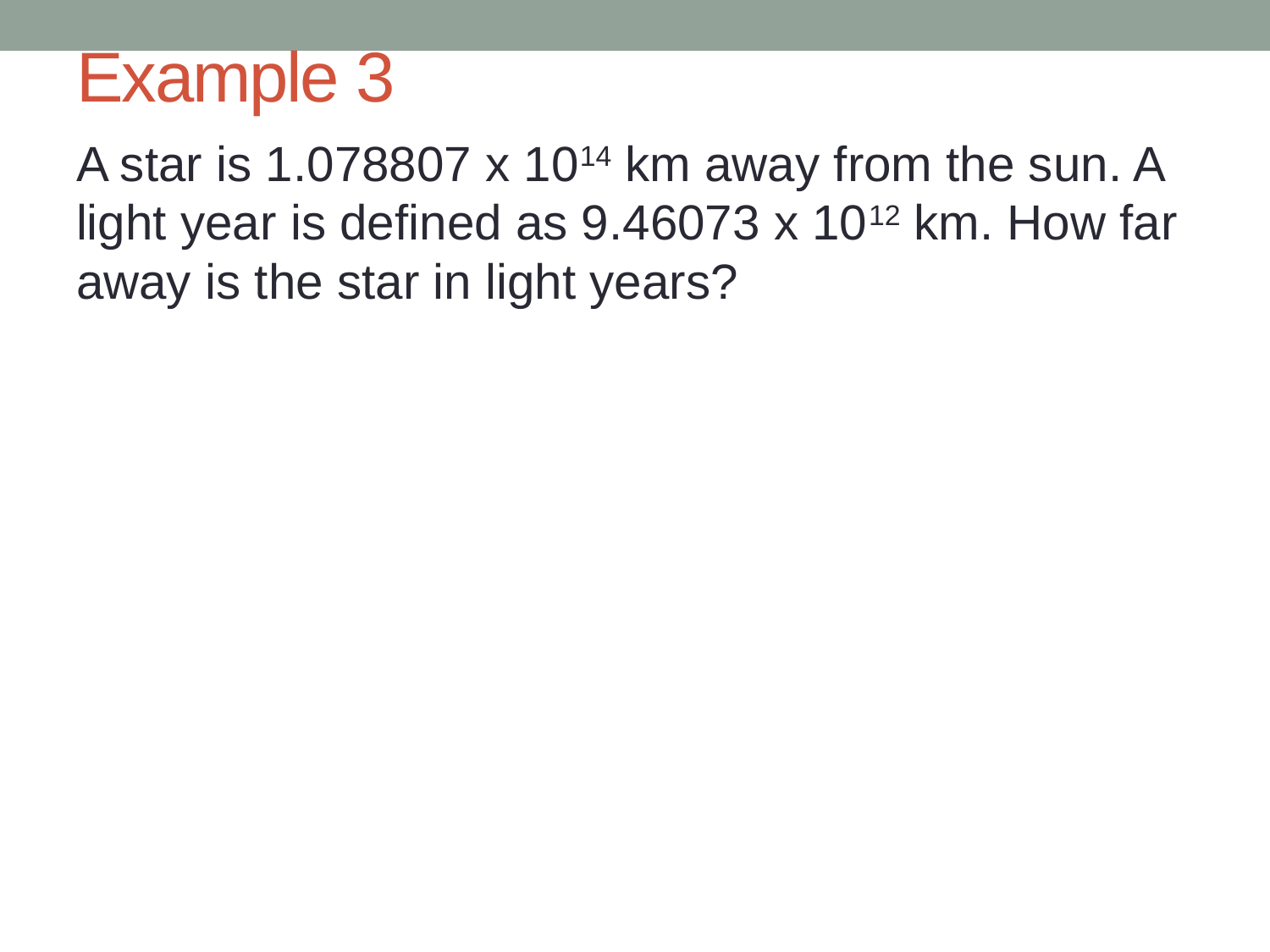

# Example 3
A star is 1.078807 x 1014 km away from the sun. A light year is defined as 9.46073 x 1012 km. How far away is the star in light years?